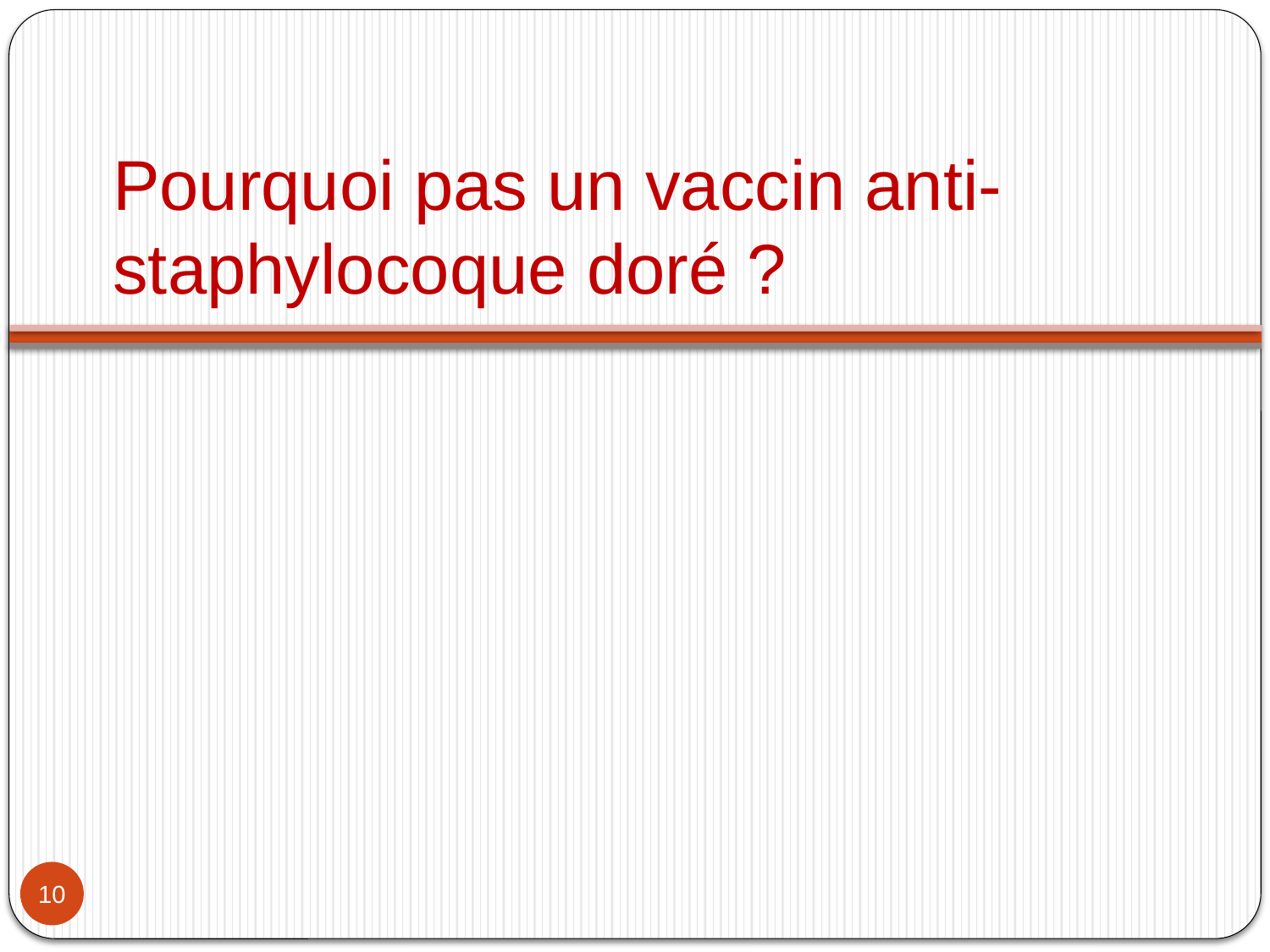

# Pourquoi pas un vaccin anti-staphylocoque doré ?

10